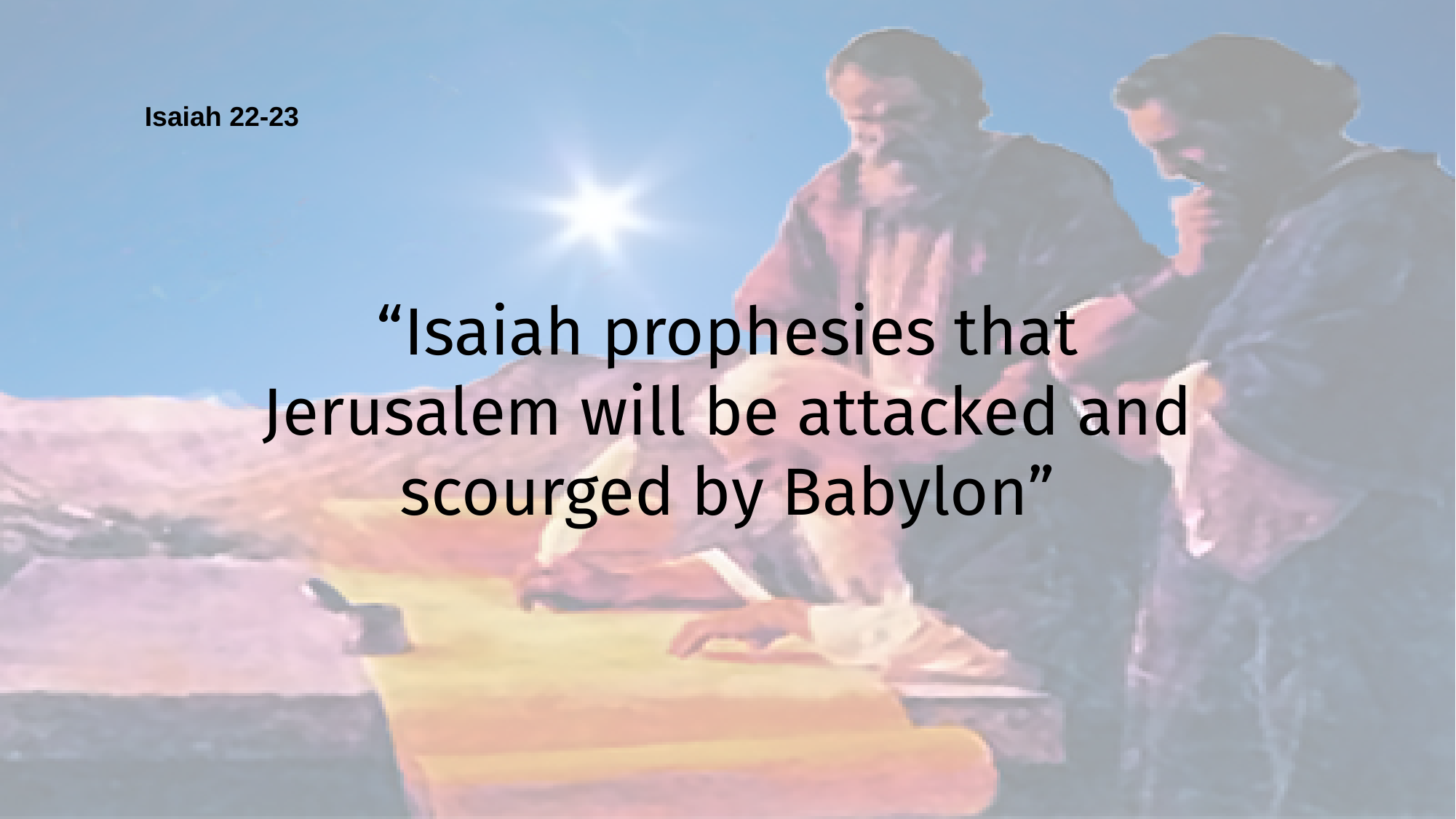

Isaiah 22-23
“Isaiah prophesies that Jerusalem will be attacked and scourged by Babylon”